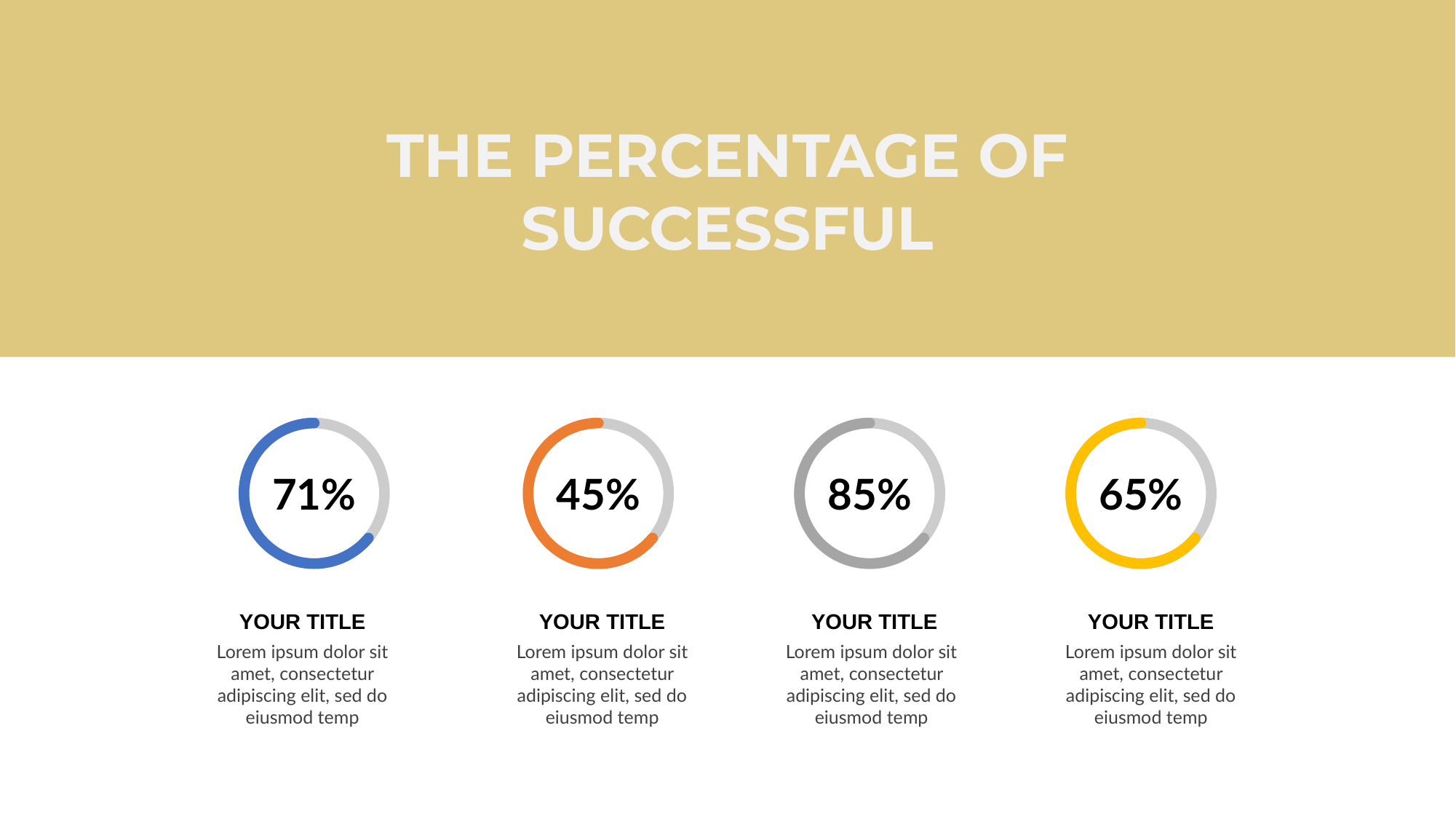

THE PERCENTAGE OF SUCCESSFUL

71%
45%
85%
65%
YOUR TITLE
YOUR TITLE
YOUR TITLE
YOUR TITLE
Lorem ipsum dolor sit amet, consectetur adipiscing elit, sed do eiusmod temp
Lorem ipsum dolor sit amet, consectetur adipiscing elit, sed do eiusmod temp
Lorem ipsum dolor sit amet, consectetur adipiscing elit, sed do eiusmod temp
Lorem ipsum dolor sit amet, consectetur adipiscing elit, sed do eiusmod temp